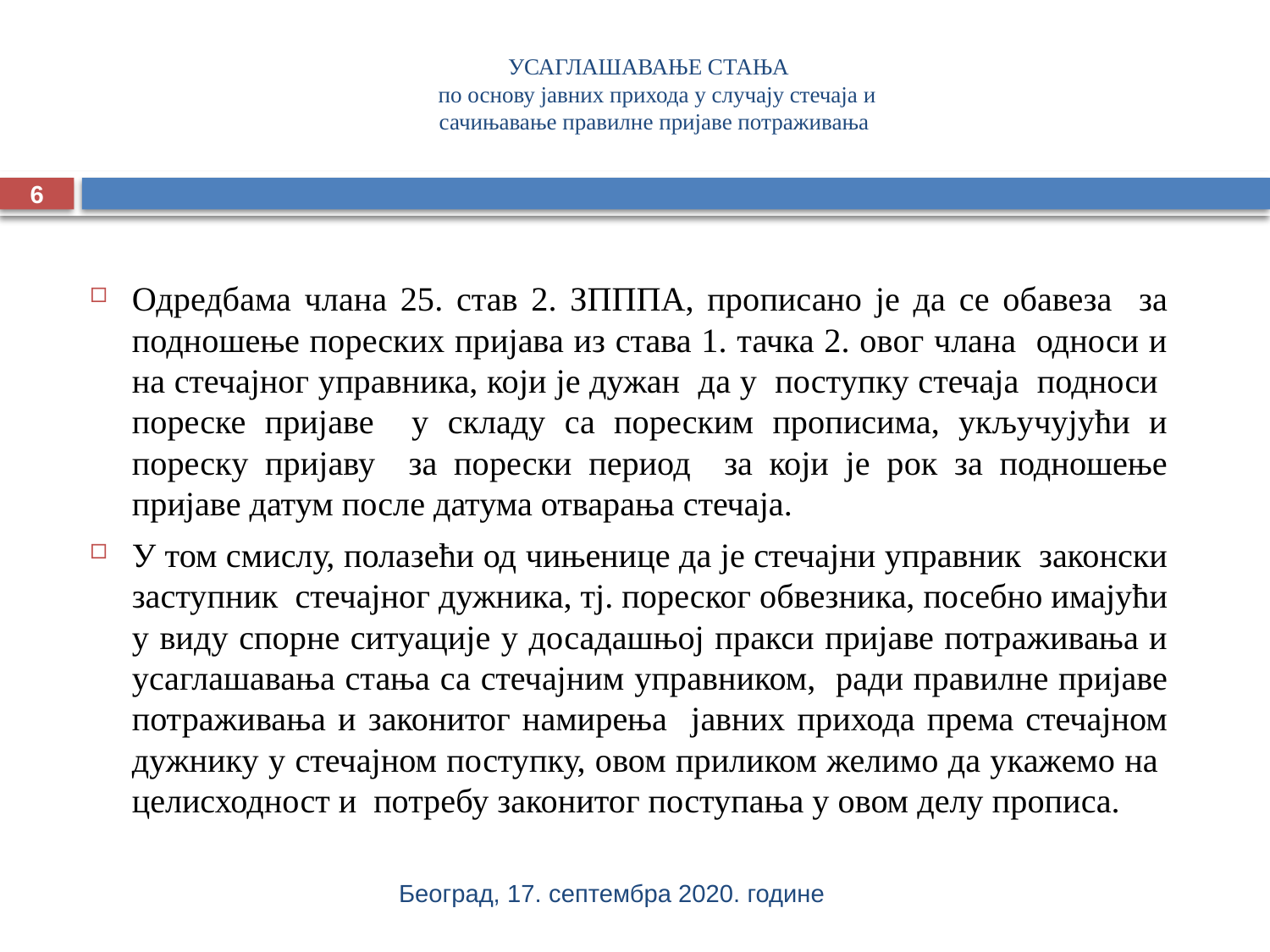

# УСАГЛАШАВАЊЕ СТАЊА по основу јавних прихода у случају стечаја и сачињавање правилне пријаве потраживања
6

Одредбама члана 25. став 2. ЗПППА, прописано је да се обавеза  за подношење пореских пријава из става 1. тачка 2. овог члана  односи и на стечајног управника, који је дужан  да у  поступку стечаја  подноси  пореске пријаве  у складу са пореским прописима, укључујући и пореску пријаву  за порески период  за који је рок за подношење пријаве датум после датума отварања стечаја.
У том смислу, полазећи од чињенице да је стечајни управник  законски заступник  стечајног дужника, тј. пореског обвезника, посебно имајући у виду спорне ситуације у досадашњој пракси пријаве потраживања и усаглашавања стања са стечајним управником,  ради правилне пријаве потраживања и законитог намирења  јавних прихода према стечајном дужнику у стечајном поступку, овом приликом желимо да укажемо на  целисходност и  потребу законитог поступања у овом делу прописа.

Београд, 17. септембра 2020. године